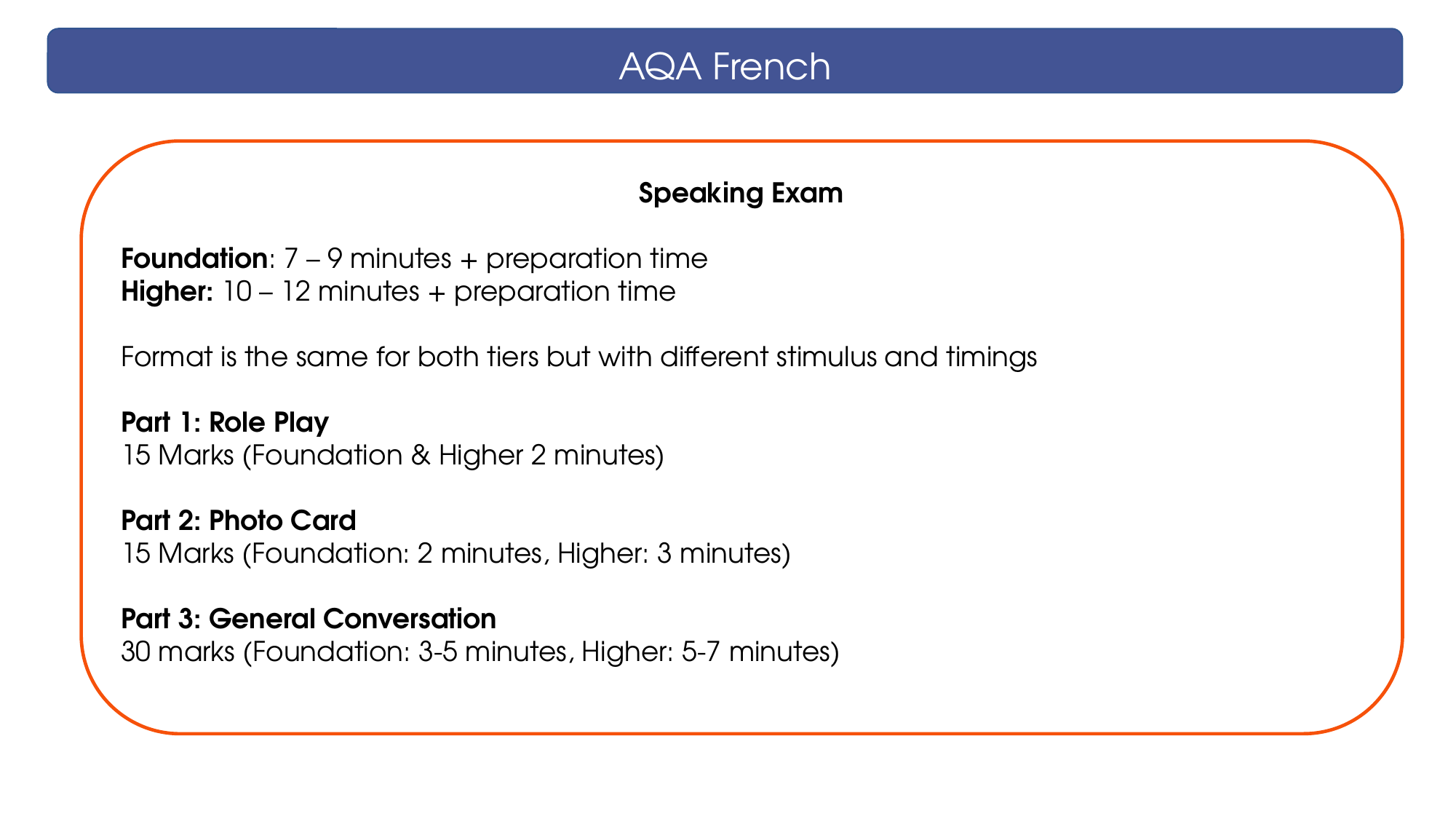

AQA French
Speaking Exam

Foundation: 7 – 9 minutes + preparation time
Higher: 10 – 12 minutes + preparation time

Format is the same for both tiers but with different stimulus and timings

Part 1: Role Play
15 Marks (Foundation & Higher 2 minutes)

Part 2: Photo Card
15 Marks (Foundation: 2 minutes, Higher: 3 minutes)

Part 3: General Conversation
30 marks (Foundation: 3-5 minutes, Higher: 5-7 minutes)